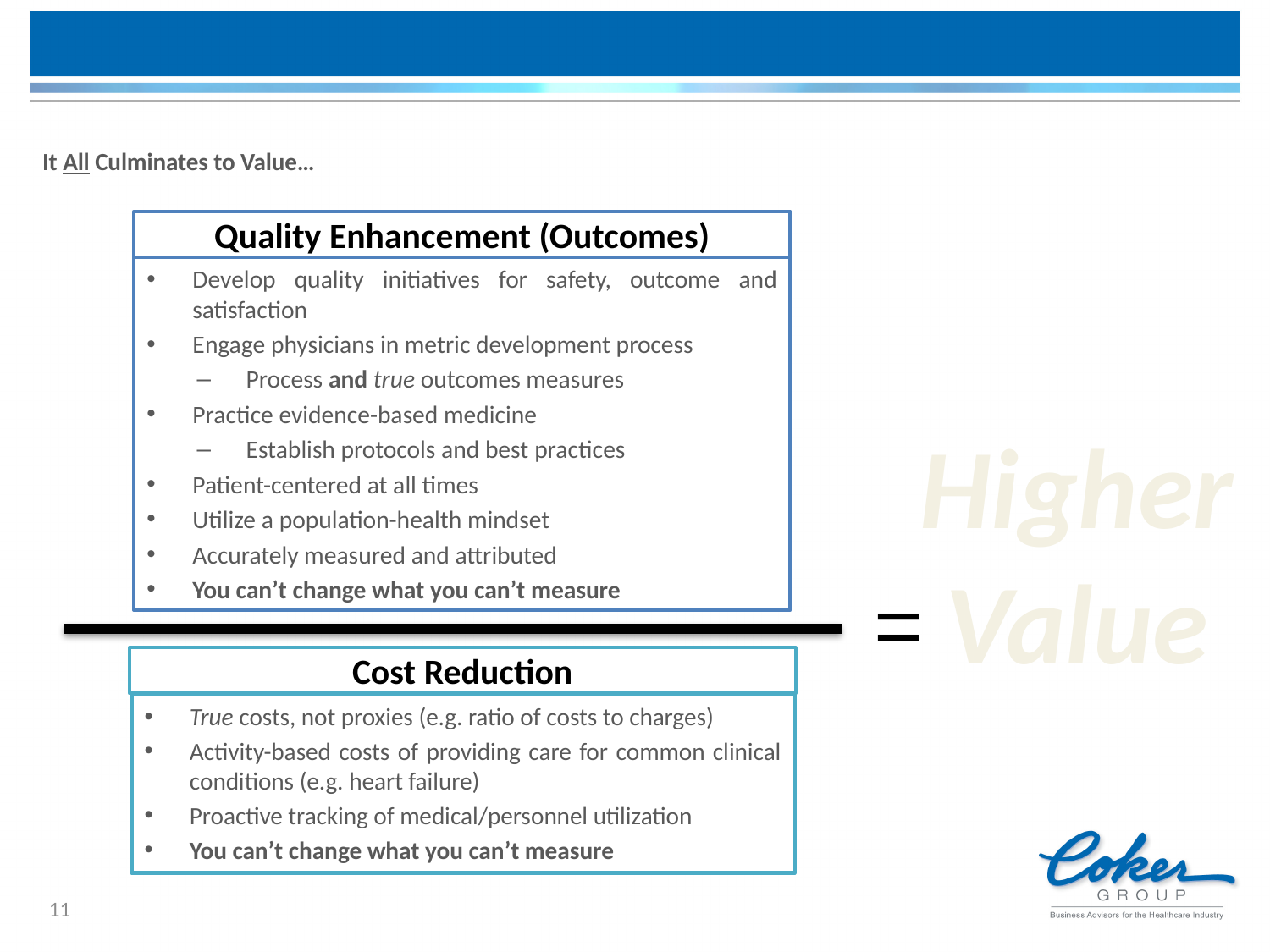

# It All Culminates to Value…
Quality Enhancement (Outcomes)
Develop quality initiatives for safety, outcome and satisfaction
Engage physicians in metric development process
Process and true outcomes measures
Practice evidence-based medicine
Establish protocols and best practices
Patient-centered at all times
Utilize a population-health mindset
Accurately measured and attributed
You can’t change what you can’t measure
Higher Value
=
Cost Reduction
True costs, not proxies (e.g. ratio of costs to charges)
Activity-based costs of providing care for common clinical conditions (e.g. heart failure)
Proactive tracking of medical/personnel utilization
You can’t change what you can’t measure